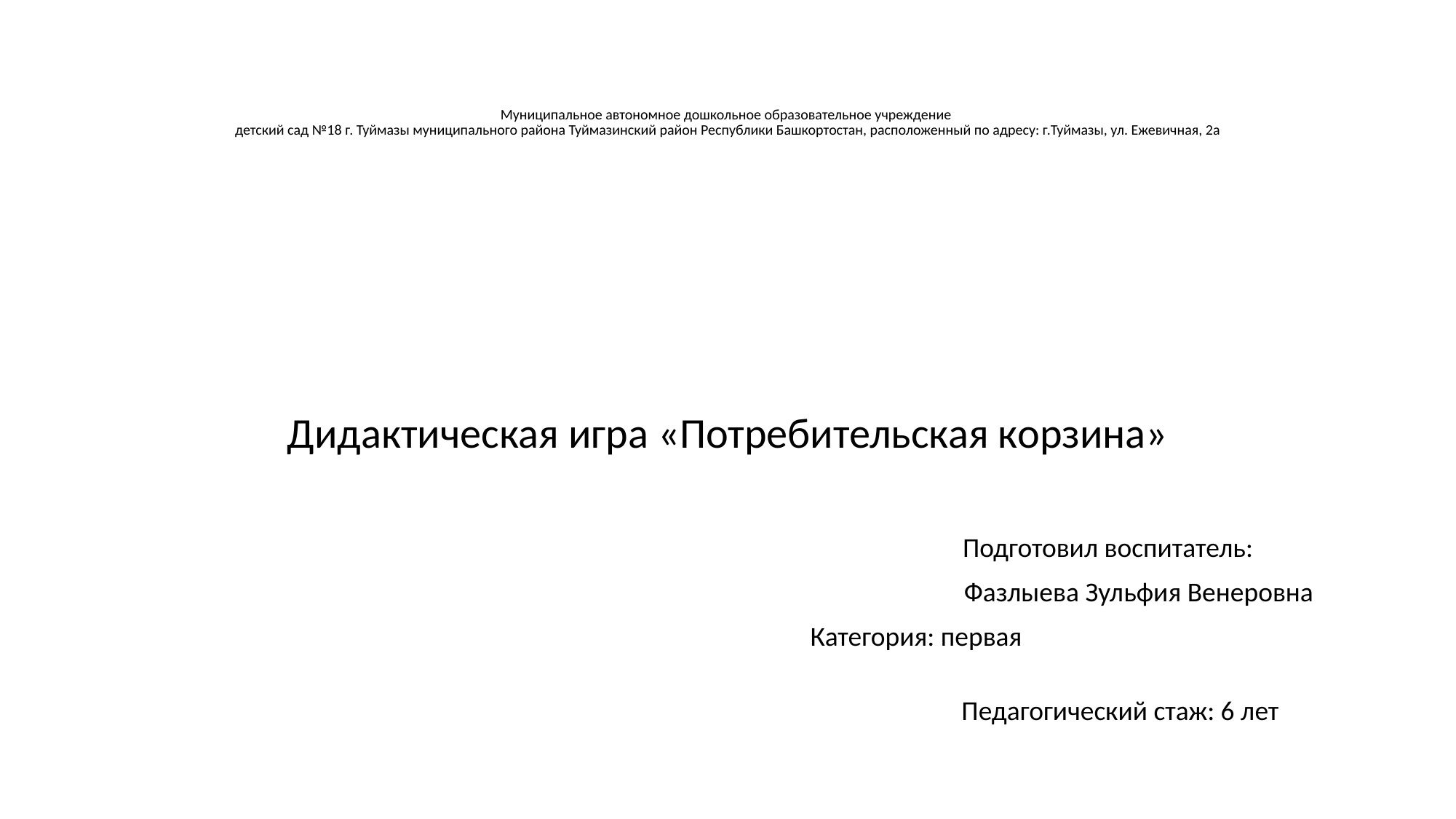

# Муниципальное автономное дошкольное образовательное учреждение детский сад №18 г. Туймазы муниципального района Туймазинский район Республики Башкортостан, расположенный по адресу: г.Туймазы, ул. Ежевичная, 2а

Дидактическая игра «Потребительская корзина»

                                                                                                                           Подготовил воспитатель:
                                                                                                                                     Фазлыева Зульфия Венеровна
                                                                                                                 Категория: первая
                                                                                                                               Педагогический стаж: 6 лет